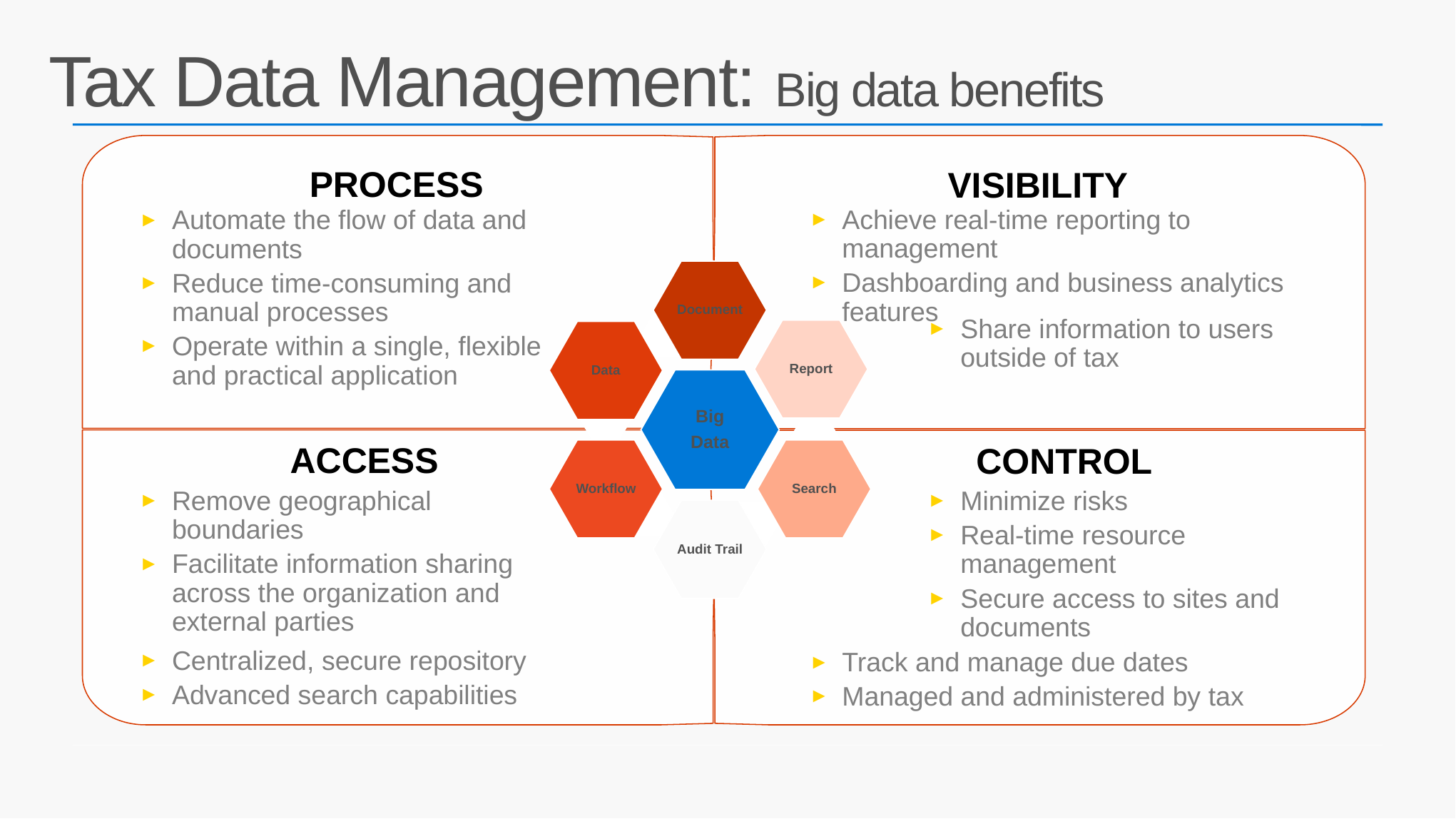

# Tax Data Management: Big data benefits

PROCESS
PROCESS
VISIBILITY
Achieve real-time reporting to management
Dashboarding and business analytics features
Automate the flow of data and documents
Reduce time-consuming and manual processes
Operate within a single, flexible and practical application
Big
Data
Document
Data
Workflow
Audit Trail
Search
Report
Share information to users outside of tax

ACCESS
CONTROL
Remove geographical boundaries
Facilitate information sharing across the organization and external parties
Minimize risks
Real-time resource management
Secure access to sites and documents
Centralized, secure repository
Advanced search capabilities
Track and manage due dates
Managed and administered by tax